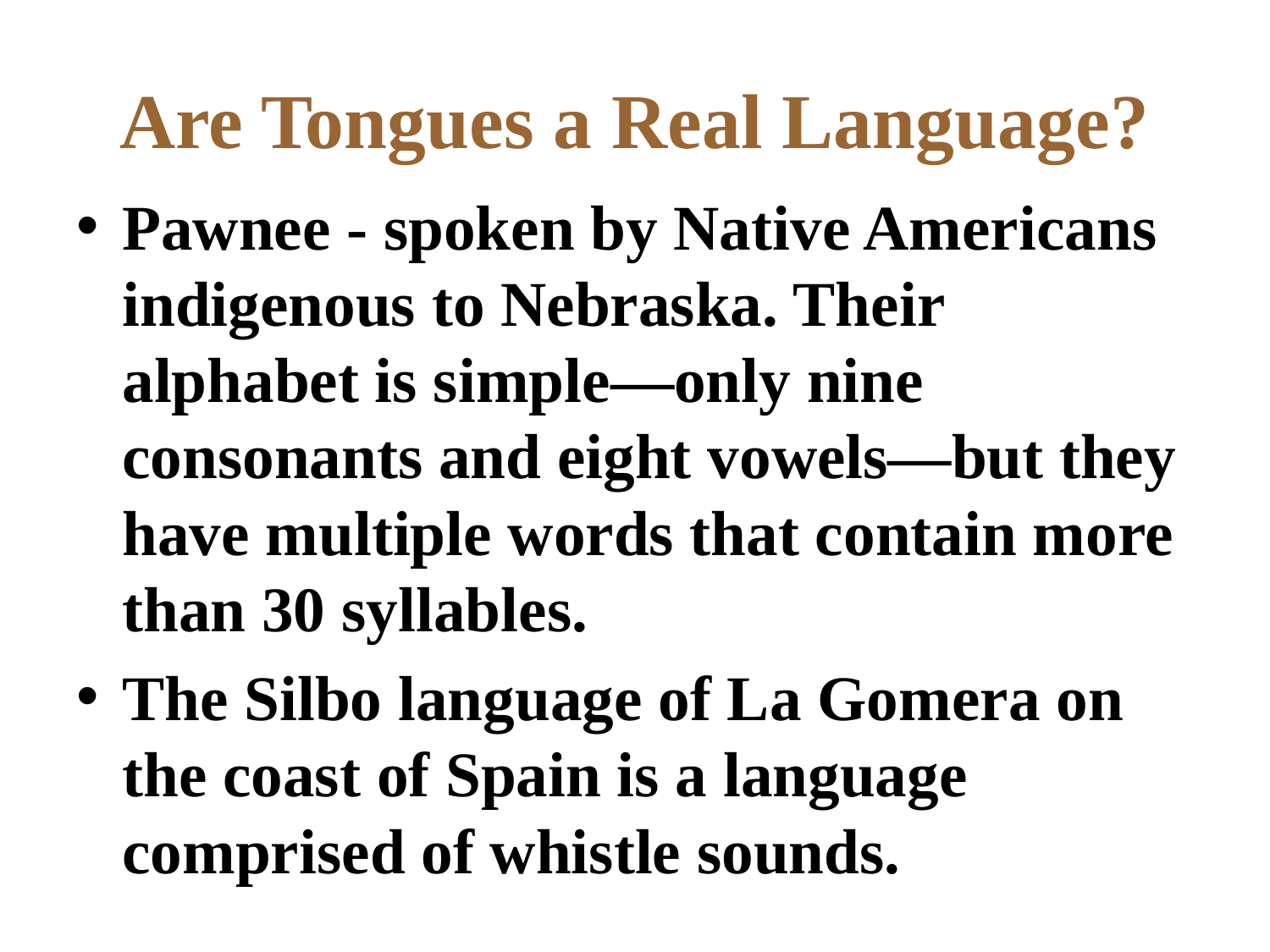

# Are Tongues a Real Language?
Pawnee - spoken by Native Americans indigenous to Nebraska. Their alphabet is simple—only nine consonants and eight vowels—but they have multiple words that contain more than 30 syllables.
The Silbo language of La Gomera on the coast of Spain is a language comprised of whistle sounds.